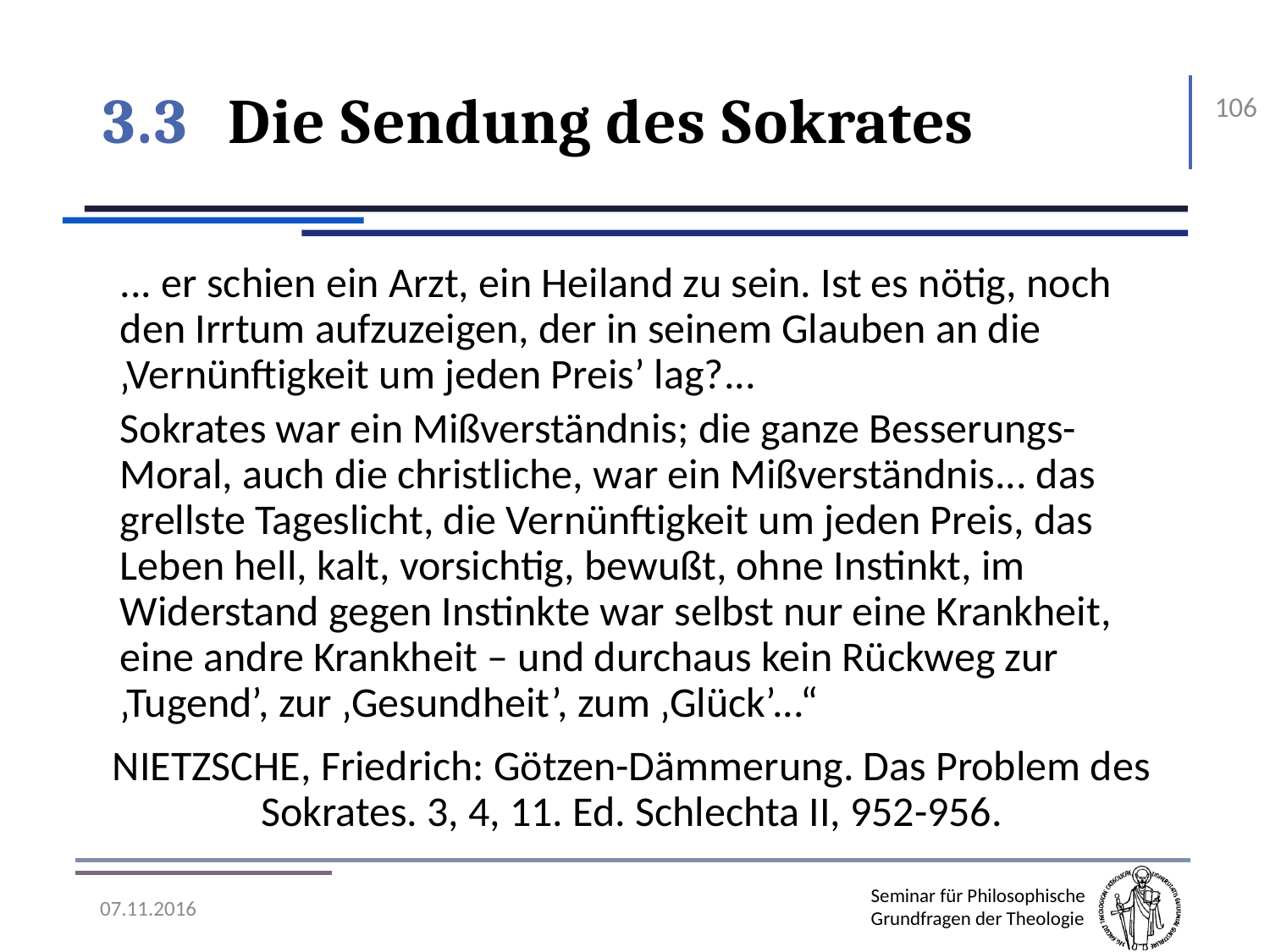

# 3.3	Die Sendung des Sokrates
106
... er schien ein Arzt, ein Heiland zu sein. Ist es nötig, noch den Irrtum aufzuzeigen, der in seinem Glauben an die ‚Vernünftigkeit um jeden Preis’ lag?...
Sokrates war ein Mißverständnis; die ganze Besserungs-Moral, auch die christliche, war ein Mißverständnis... das grellste Tageslicht, die Vernünftigkeit um jeden Preis, das Leben hell, kalt, vorsichtig, bewußt, ohne Instinkt, im Widerstand gegen Instinkte war selbst nur eine Krankheit, eine andre Krankheit – und durchaus kein Rückweg zur ‚Tugend’, zur ‚Gesundheit’, zum ‚Glück’...“
Nietzsche, Friedrich: Götzen-Dämmerung. Das Problem des Sokrates. 3, 4, 11. Ed. Schlechta II, 952-956.

07.11.2016